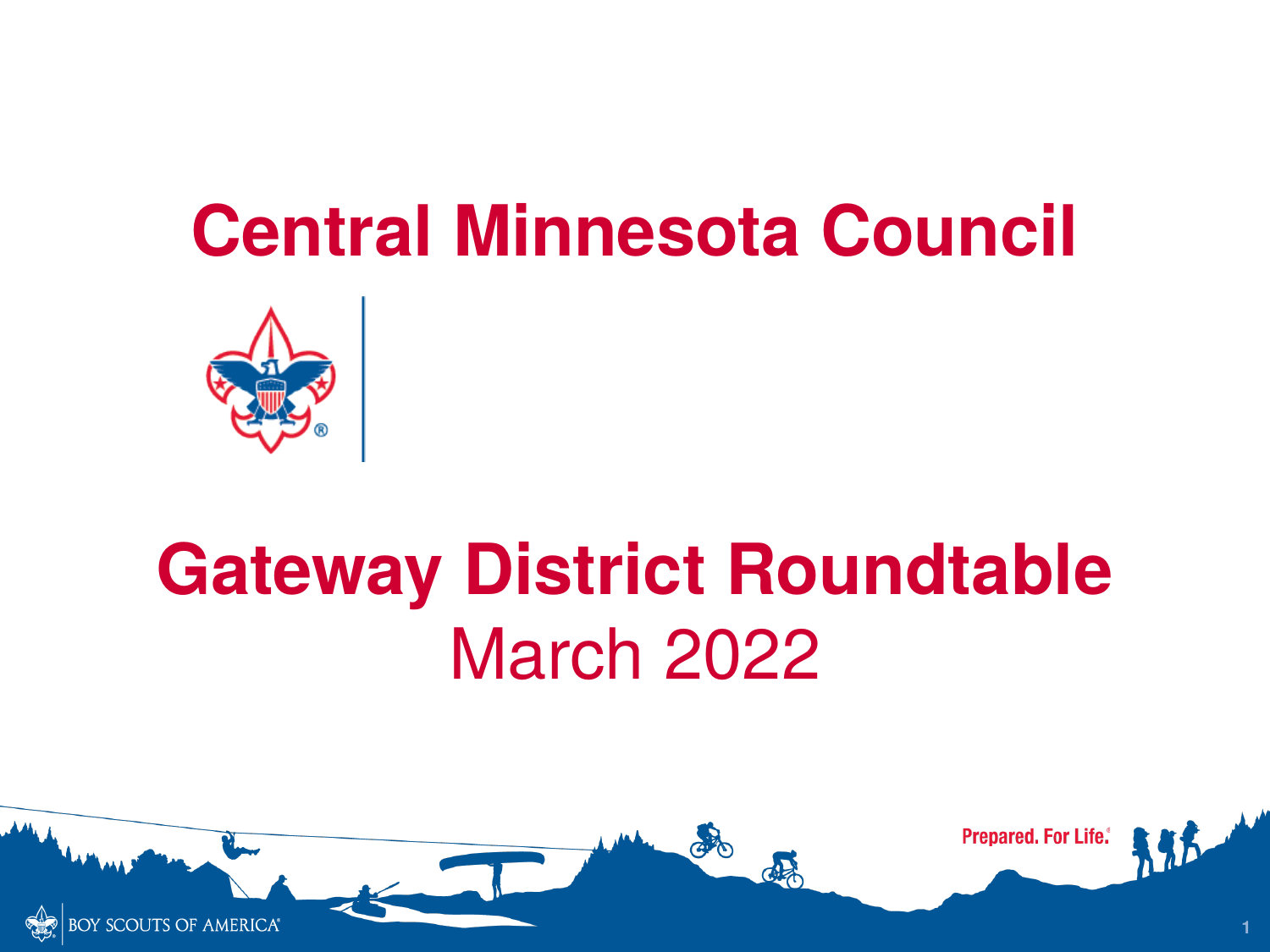

# Central Minnesota Council   Gateway District Roundtable March 2022
1